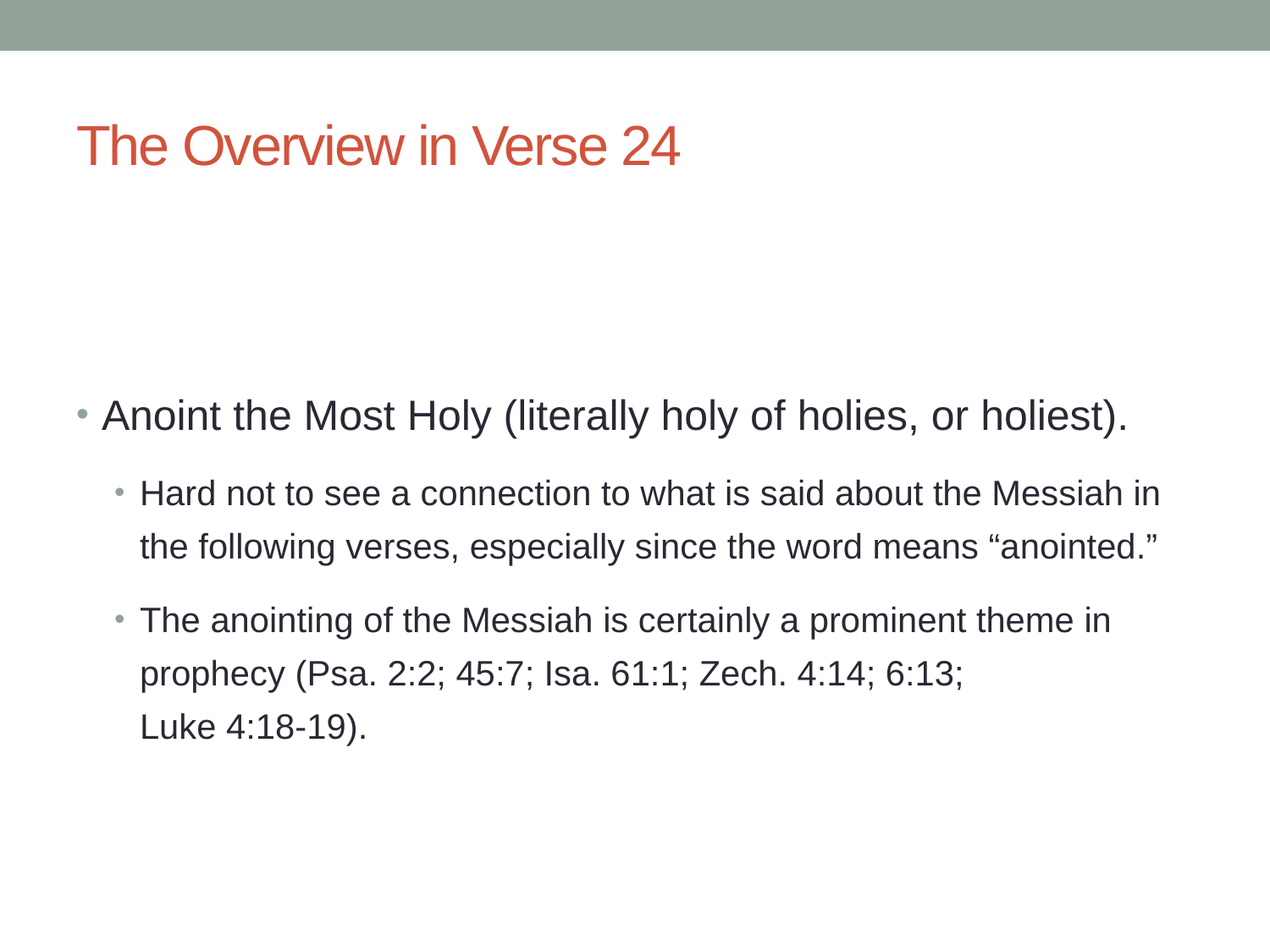

# The Overview in Verse 24
Anoint the Most Holy (literally holy of holies, or holiest).
Hard not to see a connection to what is said about the Messiah in the following verses, especially since the word means “anointed.”
The anointing of the Messiah is certainly a prominent theme in prophecy (Psa. 2:2; 45:7; Isa. 61:1; Zech. 4:14; 6:13;
Luke 4:18-19).